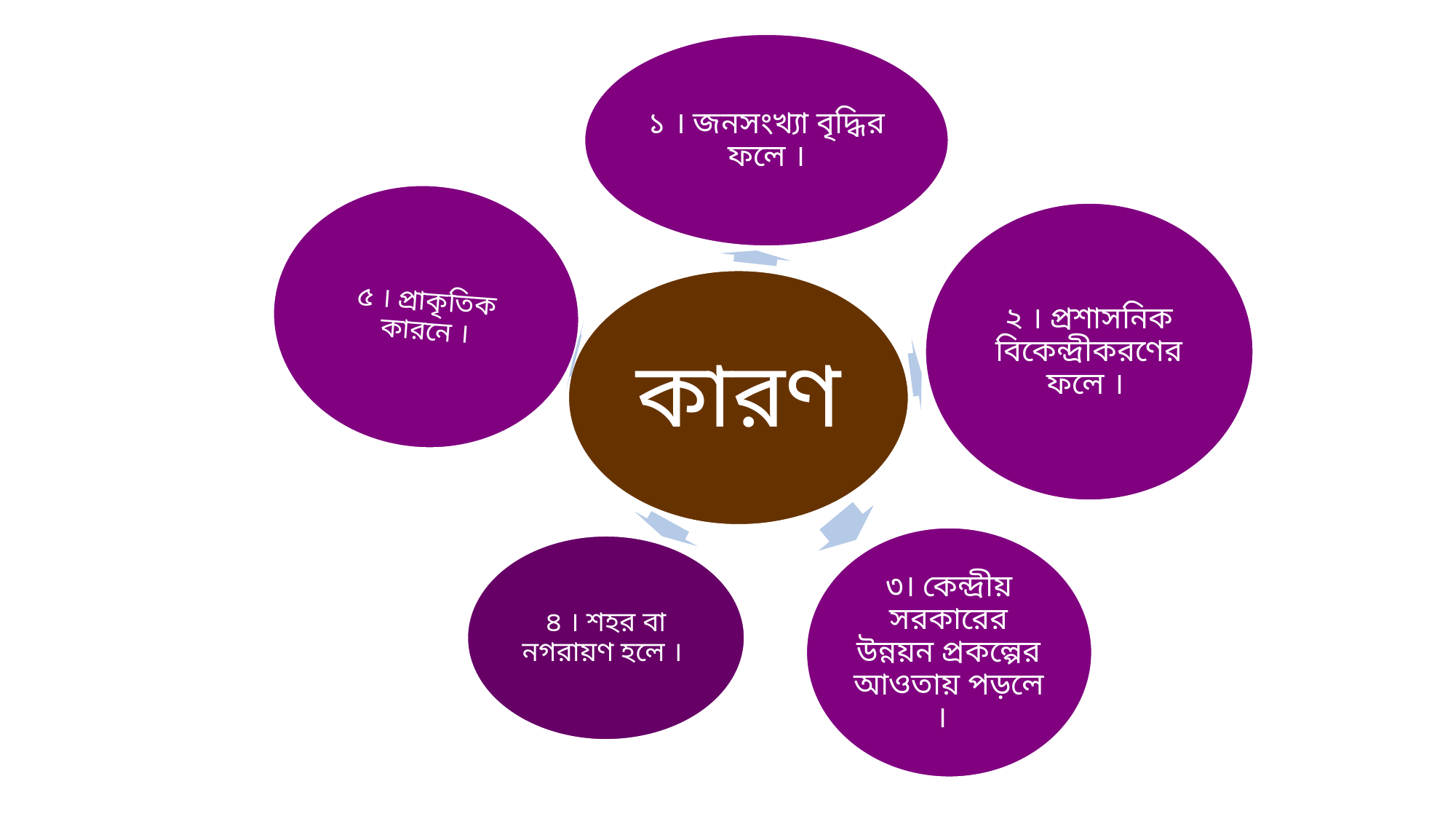

কারণ

১ । জনসংখ্যা বৃদ্ধির ফলে ।

২ । প্রশাসনিক বিকেন্দ্রীকরণের ফলে ।

৩। কেন্দ্রীয় সরকারের উন্নয়ন প্রকল্পের আওতায় পড়লে ।

৪ । শহর বা নগরায়ণ হলে ।

৫ । প্রাকৃতিক কারনে ।